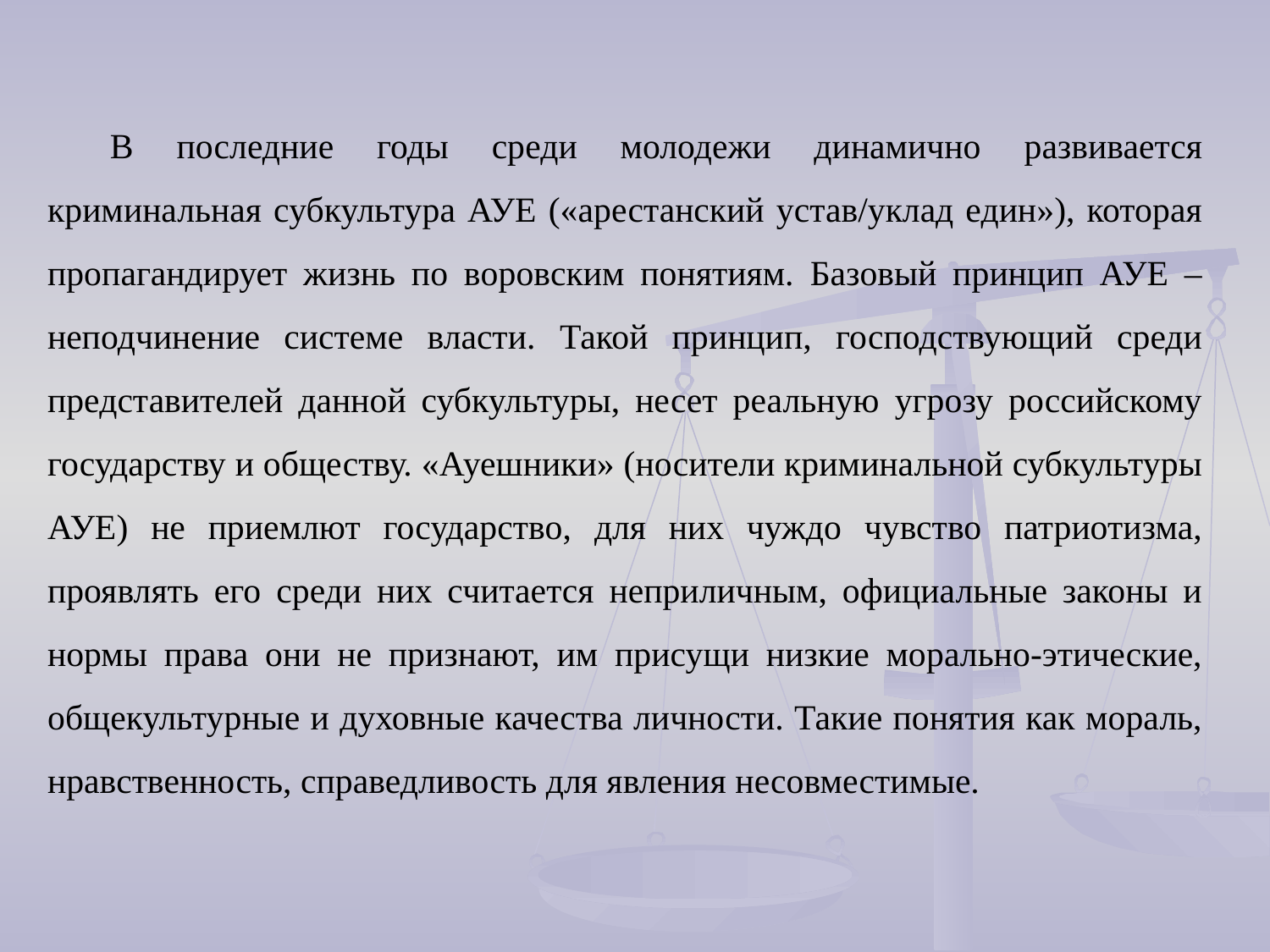

В последние годы среди молодежи динамично развивается криминальная субкультура АУЕ («арестанский устав/уклад един»), которая пропагандирует жизнь по воровским понятиям. Базовый принцип АУЕ – неподчинение системе власти. Такой принцип, господствующий среди представителей данной субкультуры, несет реальную угрозу российскому государству и обществу. «Ауешники» (носители криминальной субкультуры АУЕ) не приемлют государство, для них чуждо чувство патриотизма, проявлять его среди них считается неприличным, официальные законы и нормы права они не признают, им присущи низкие морально-этические, общекультурные и духовные качества личности. Такие понятия как мораль, нравственность, справедливость для явления несовместимые.